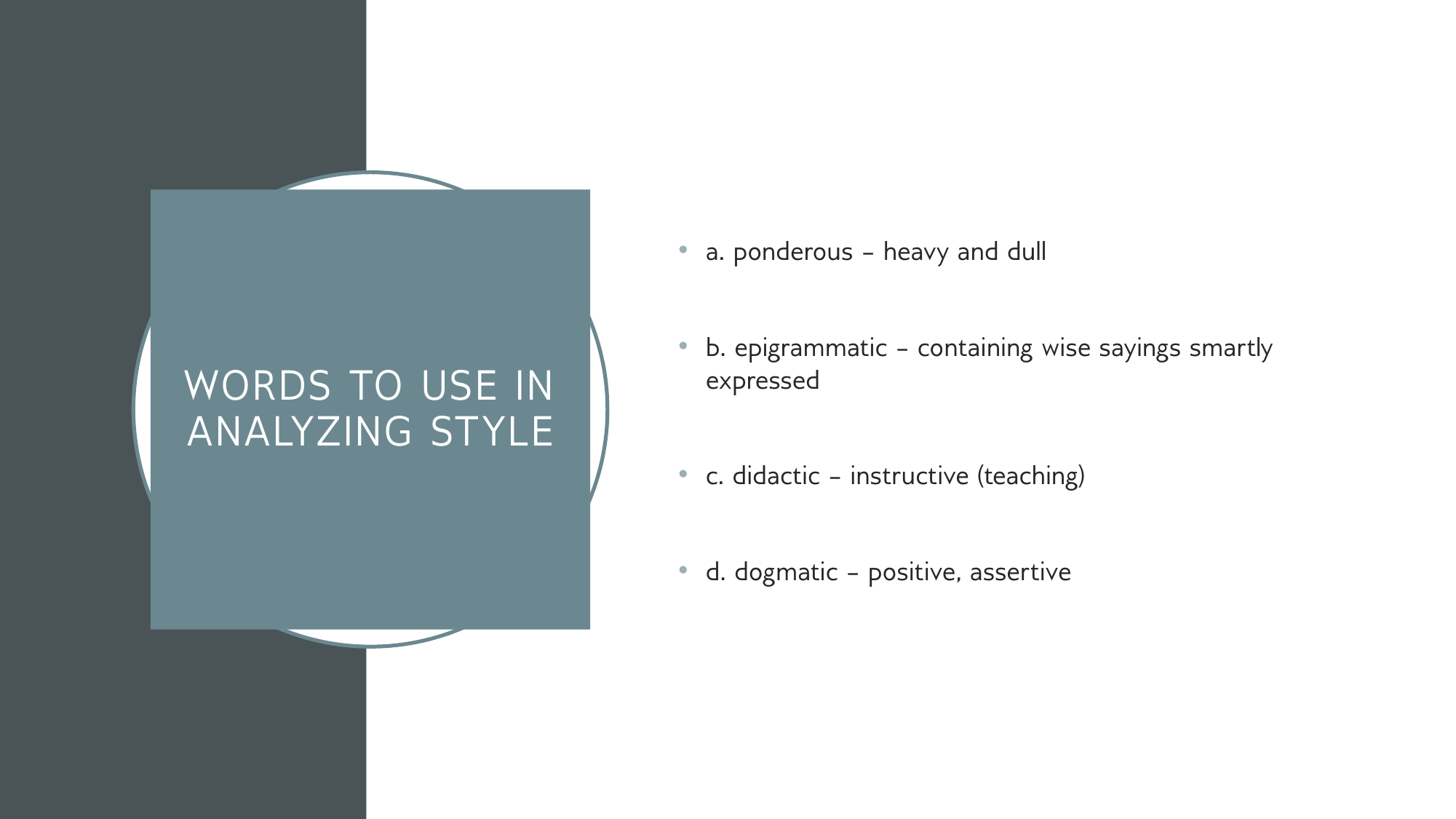

a. ponderous – heavy and dull

b. epigrammatic – containing wise sayings smartly expressed

c. didactic – instructive (teaching)

d. dogmatic – positive, assertive

# Words to Use in Analyzing Style